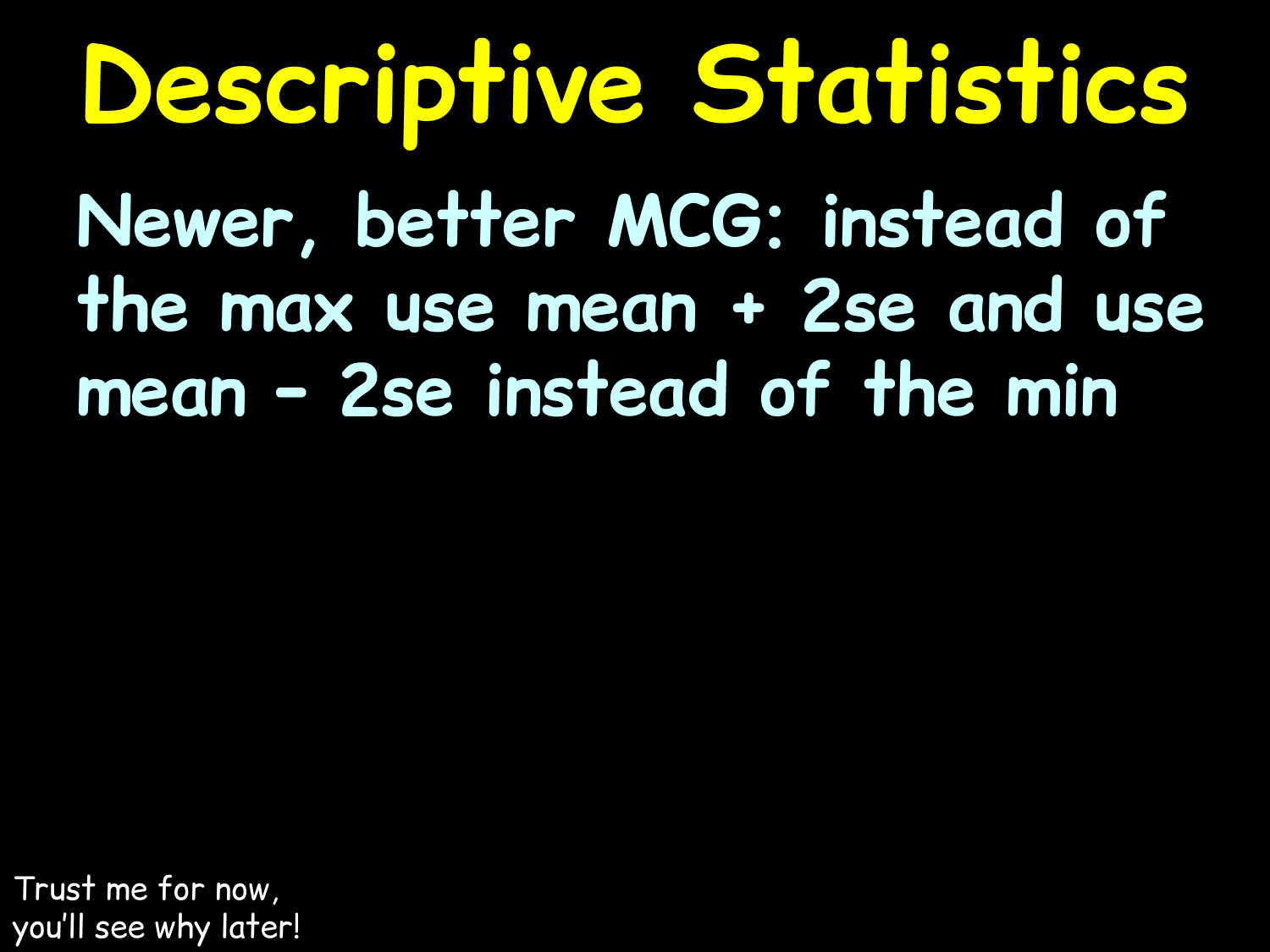

# Descriptive Statistics
Newer, better MCG: instead of the max use mean + 2se and use mean – 2se instead of the min
Trust me for now,
you’ll see why later!